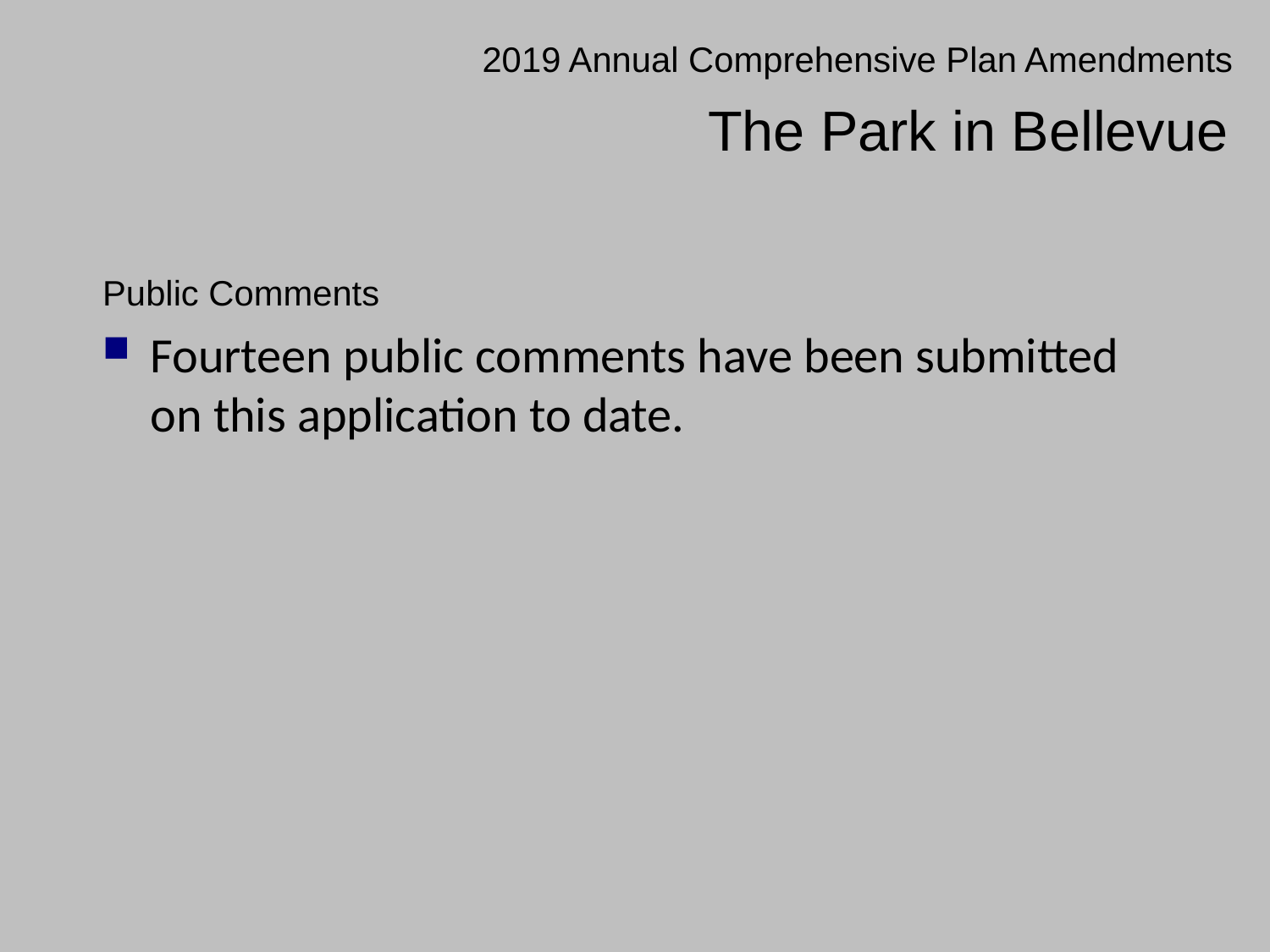

2019 Annual Comprehensive Plan Amendments
The Park in Bellevue
Public Comments
Fourteen public comments have been submitted on this application to date.